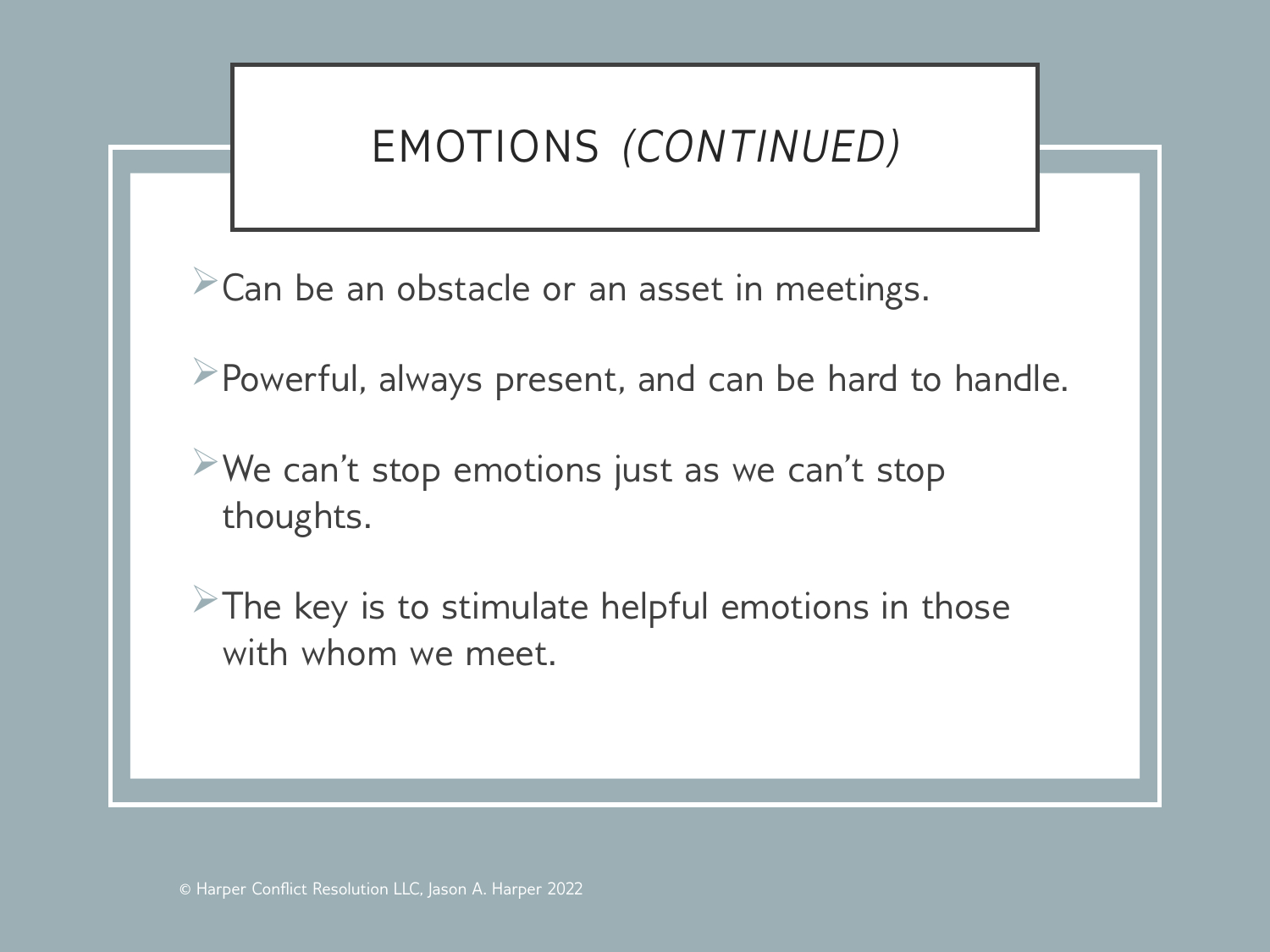

# Emotions (continued)

Can be an obstacle or an asset in meetings.
Powerful, always present, and can be hard to handle.
We can’t stop emotions just as we can’t stop thoughts.
The key is to stimulate helpful emotions in those with whom we meet.
© Harper Conflict Resolution LLC, Jason A. Harper 2022